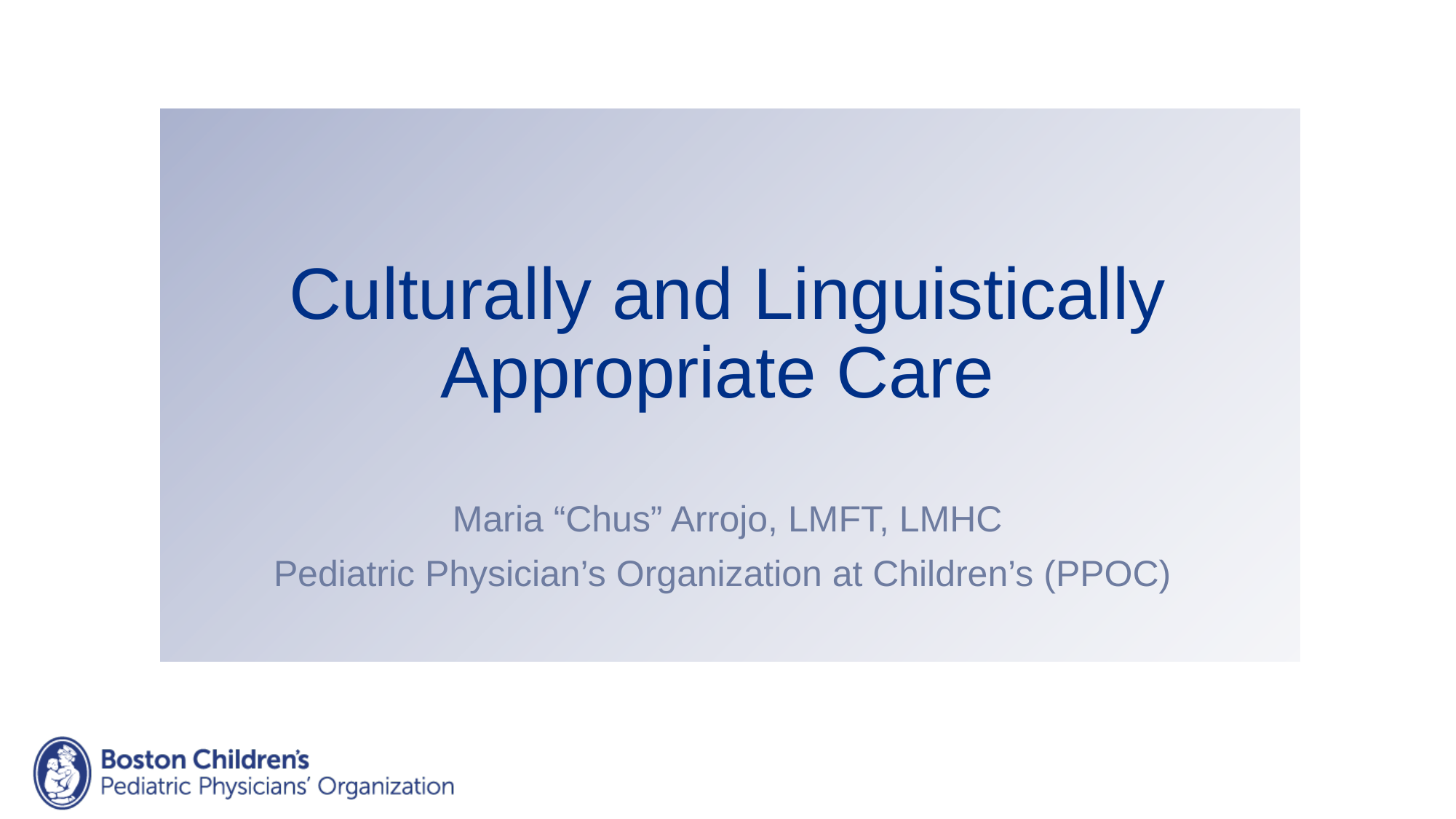

# Culturally and Linguistically Appropriate Care
Maria “Chus” Arrojo, LMFT, LMHC
Pediatric Physician’s Organization at Children’s (PPOC)